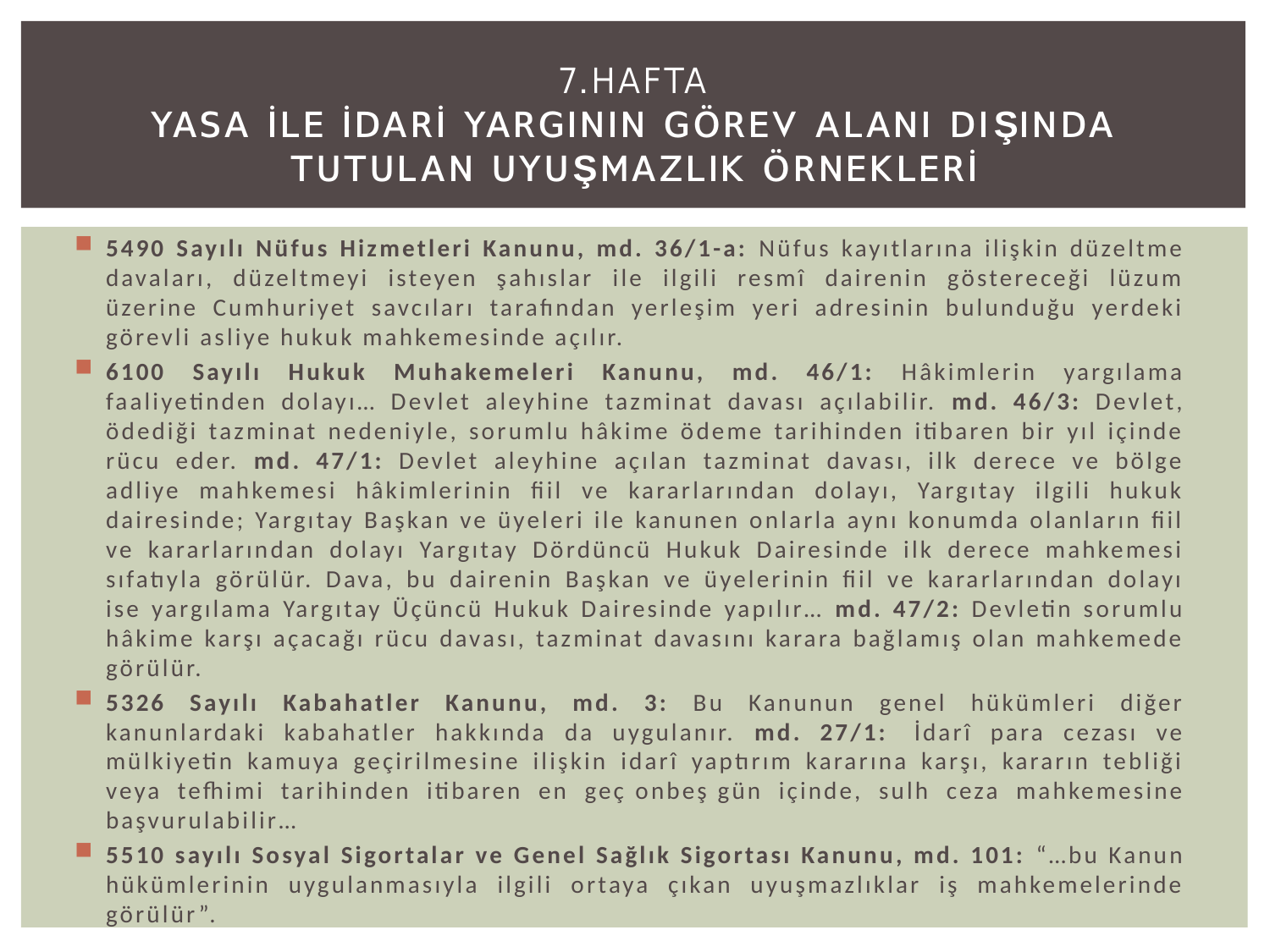

# 7.Hafta YASA İLE İDARİ YARGININ GÖREV ALANI DIŞINDA TUTULAN UYUŞMAZLIK ÖRNEKLERİ
5490 Sayılı Nüfus Hizmetleri Kanunu, md. 36/1-a: Nüfus kayıtlarına ilişkin düzeltme davaları, düzeltmeyi isteyen şahıslar ile ilgili resmî dairenin göstereceği lüzum üzerine Cumhuriyet savcıları tarafından yerleşim yeri adresinin bulunduğu yerdeki görevli asliye hukuk mahkemesinde açılır.
6100 Sayılı Hukuk Muhakemeleri Kanunu, md. 46/1: Hâkimlerin yargılama faaliyetinden dolayı… Devlet aleyhine tazminat davası açılabilir. md. 46/3: Devlet, ödediği tazminat nedeniyle, sorumlu hâkime ödeme tarihinden itibaren bir yıl içinde rücu eder. md. 47/1: Devlet aleyhine açılan tazminat davası, ilk derece ve bölge adliye mahkemesi hâkimlerinin fiil ve kararlarından dolayı, Yargıtay ilgili hukuk dairesinde; Yargıtay Başkan ve üyeleri ile kanunen onlarla aynı konumda olanların fiil ve kararlarından dolayı Yargıtay Dördüncü Hukuk Dairesinde ilk derece mahkemesi sıfatıyla görülür. Dava, bu dairenin Başkan ve üyelerinin fiil ve kararlarından dolayı ise yargılama Yargıtay Üçüncü Hukuk Dairesinde yapılır… md. 47/2: Devletin sorumlu hâkime karşı açacağı rücu davası, tazminat davasını karara bağlamış olan mahkemede görülür.
5326 Sayılı Kabahatler Kanunu, md. 3: Bu Kanunun genel hükümleri diğer kanunlardaki kabahatler hakkında da uygulanır. md. 27/1:  İdarî para cezası ve mülkiyetin kamuya geçirilmesine ilişkin idarî yaptırım kararına karşı, kararın tebliği veya tefhimi tarihinden itibaren en geç onbeş gün içinde, sulh ceza mahkemesine başvurulabilir…
5510 sayılı Sosyal Sigortalar ve Genel Sağlık Sigortası Kanunu, md. 101: “…bu Kanun hükümlerinin uygulanmasıyla ilgili ortaya çıkan uyuşmazlıklar iş mahkemelerinde görülür”.